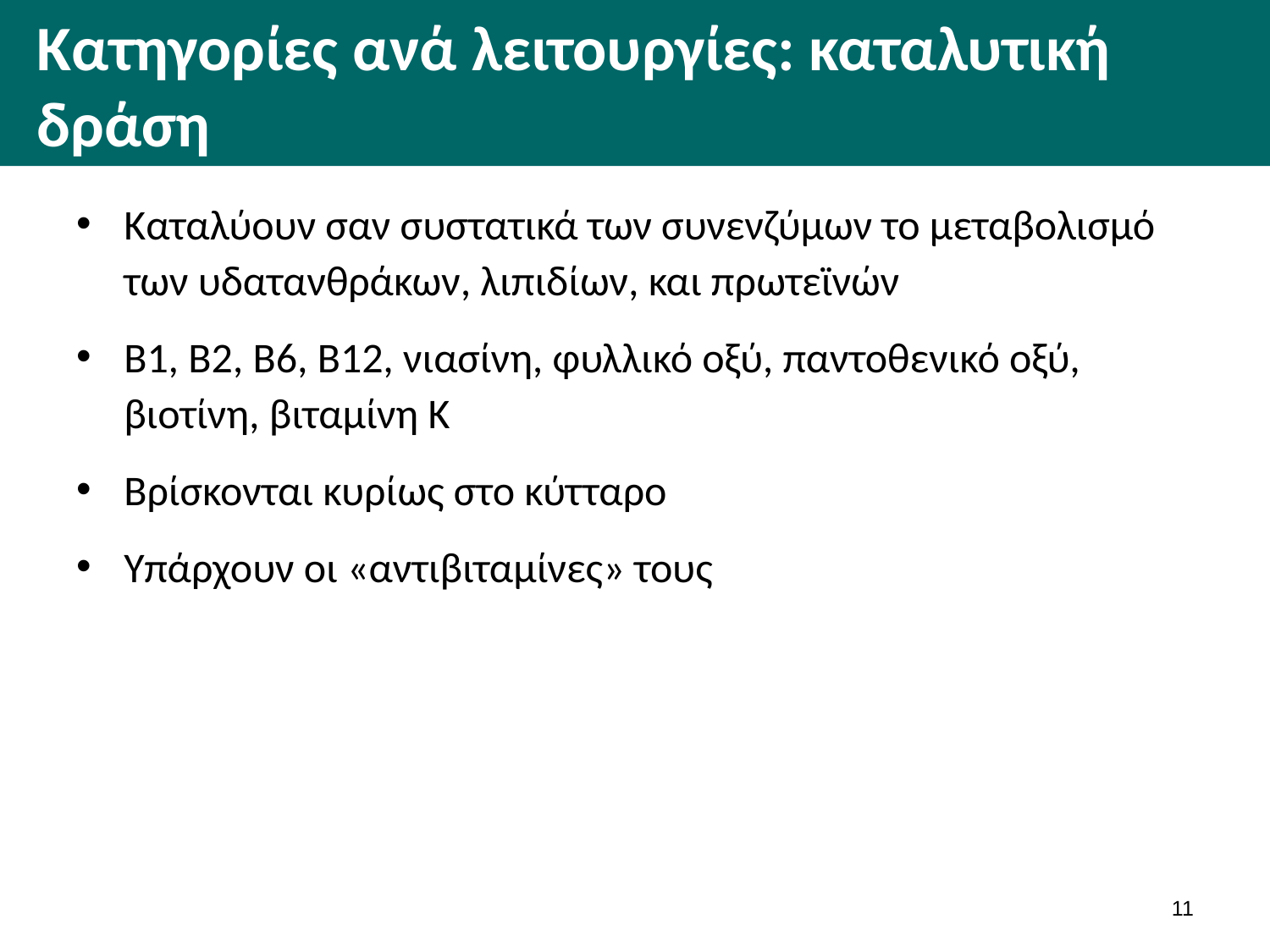

# Κατηγορίες ανά λειτουργίες: καταλυτική δράση
Καταλύουν σαν συστατικά των συνενζύμων το μεταβολισμό των υδατανθράκων, λιπιδίων, και πρωτεϊνών
Β1, Β2, Β6, Β12, νιασίνη, φυλλικό οξύ, παντοθενικό οξύ, βιοτίνη, βιταμίνη Κ
Βρίσκονται κυρίως στο κύτταρο
Υπάρχουν οι «αντιβιταμίνες» τους

11